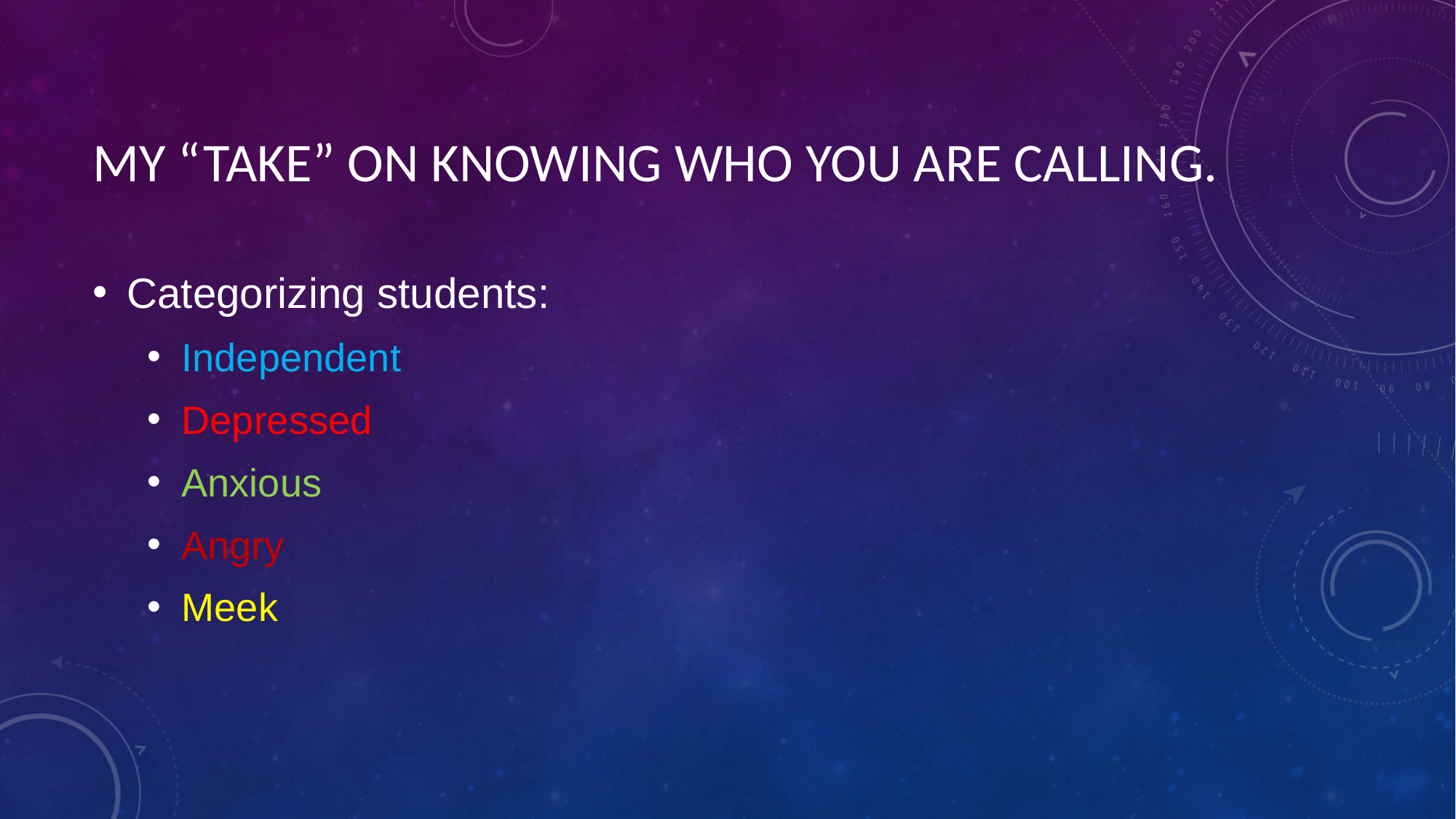

# My “take” on knowing who you are calling.
Categorizing students:
Independent
Depressed
Anxious
Angry
Meek